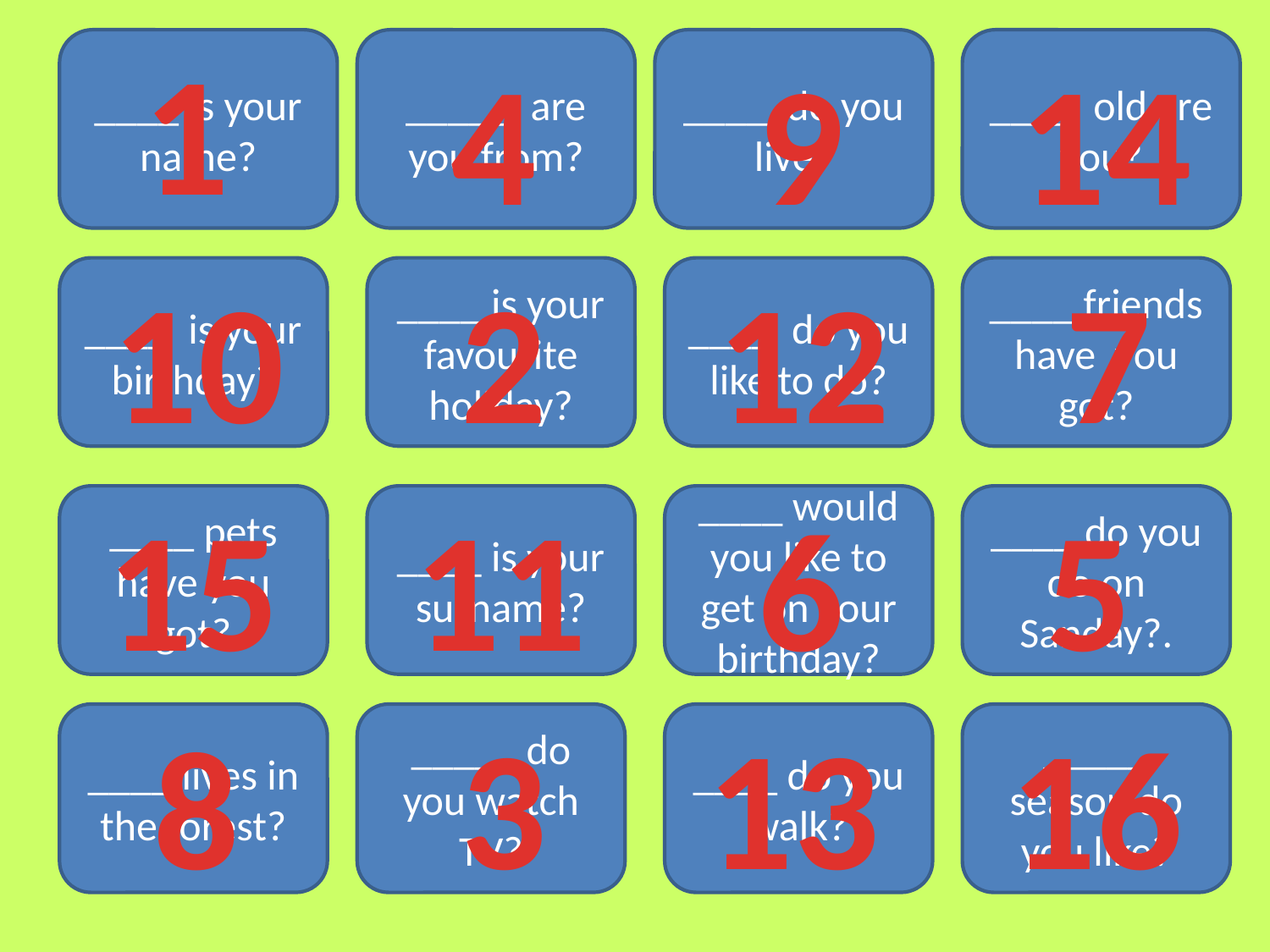

1
4
9
14
____ is your name?
_____  are you from?
____  do you live?
____  old are you?
10
2
12
7
____  is your birthday?
____ is your favourite holiday?
____  do you like to do?
____ friends have  you got?
15
11
6
5
____ pets have you got?
____ is your surname?
____ would you like to get on your birthday?
____ do you do on Sanday?.
8
3
13
16
____ lives in the forest?
_____ do you watch TV?
____ do you walk?
_____ season do you like?